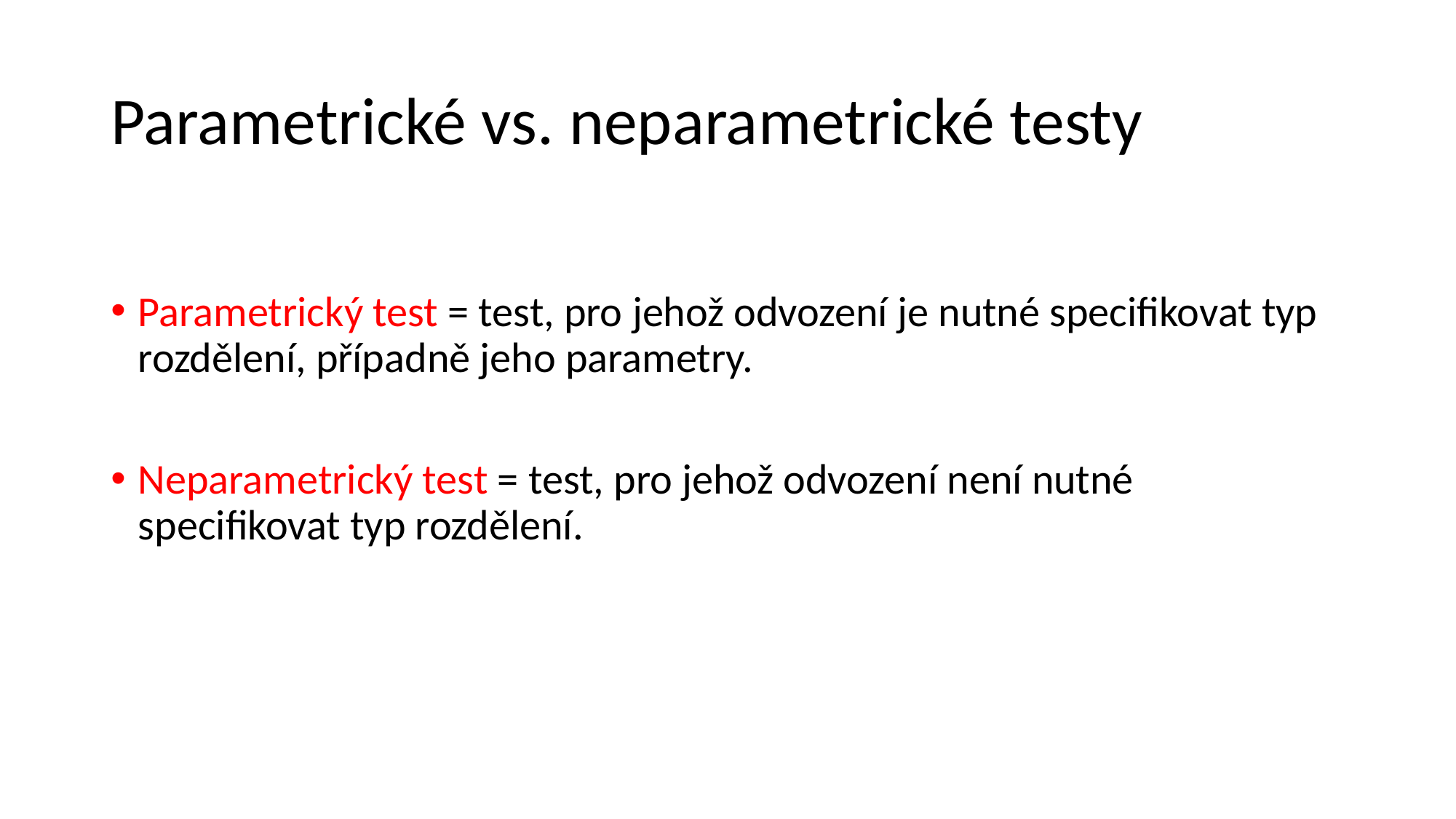

# Parametrické vs. neparametrické testy

Parametrický test = test, pro jehož odvození je nutné specifikovat typ rozdělení, případně jeho parametry.

Neparametrický test = test, pro jehož odvození není nutné specifikovat typ rozdělení.